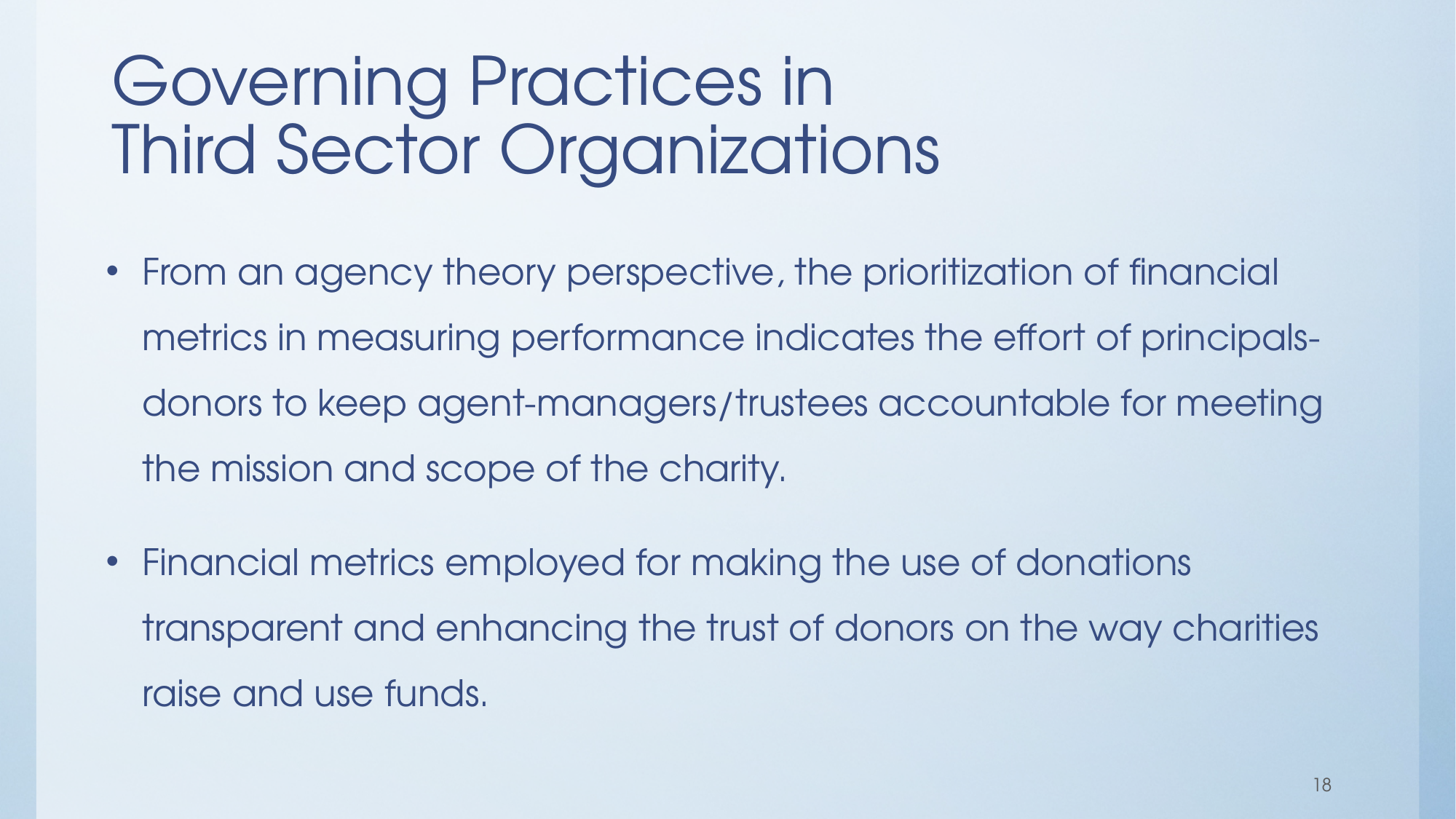

# Governing Practices in Third Sector Organizations
From an agency theory perspective, the prioritization of financial metrics in measuring performance indicates the effort of principals-donors to keep agent-managers/trustees accountable for meeting the mission and scope of the charity.
Financial metrics employed for making the use of donations transparent and enhancing the trust of donors on the way charities raise and use funds.
18